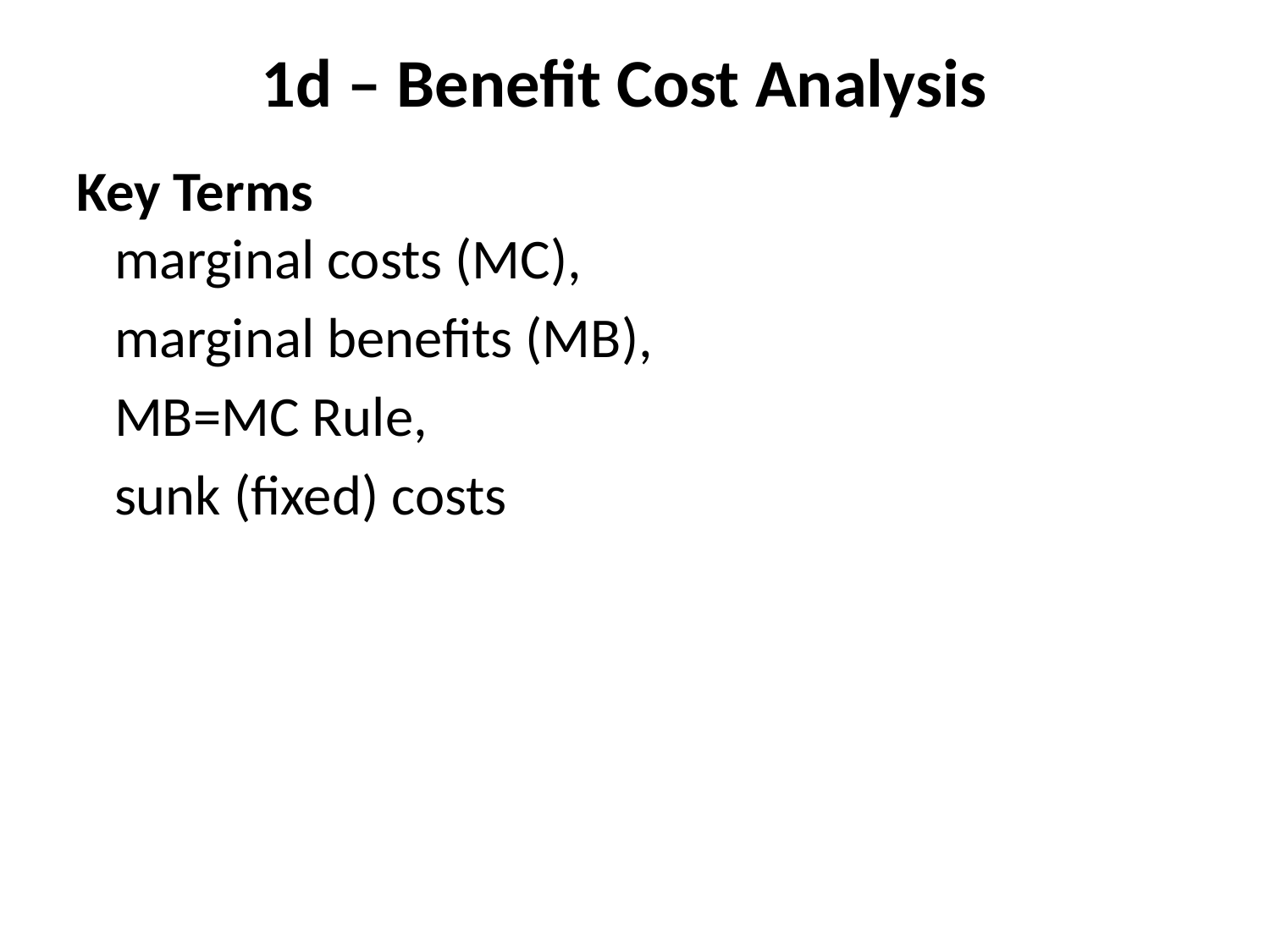

1d – Benefit Cost Analysis
Key Terms
   marginal costs (MC),
   marginal benefits (MB),
   MB=MC Rule,
   sunk (fixed) costs